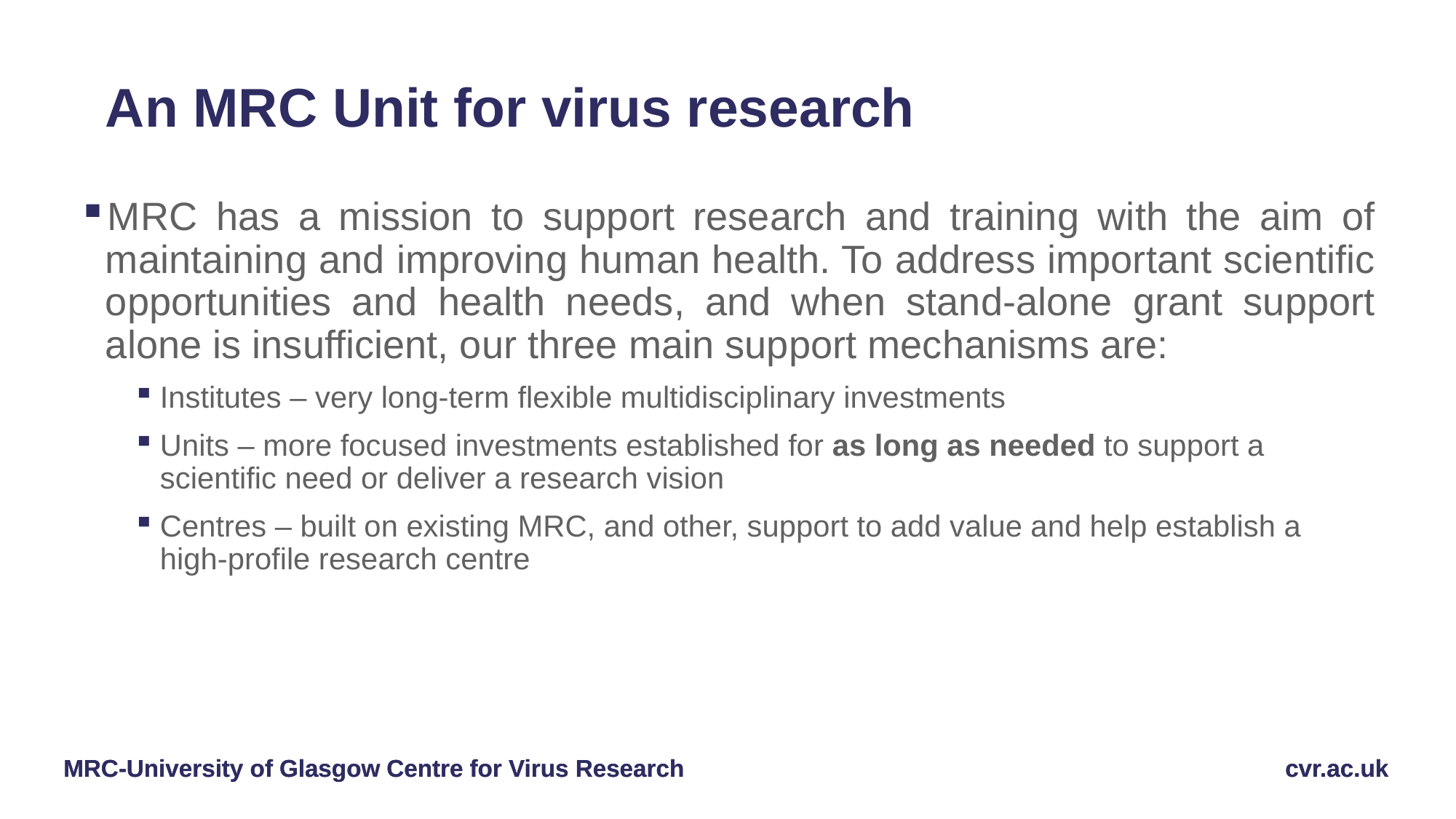

# An MRC Unit for virus research
MRC has a mission to support research and training with the aim of maintaining and improving human health. To address important scientific opportunities and health needs, and when stand-alone grant support alone is insufficient, our three main support mechanisms are:
Institutes – very long-term flexible multidisciplinary investments
Units – more focused investments established for as long as needed to support a scientific need or deliver a research vision
Centres – built on existing MRC, and other, support to add value and help establish a high-profile research centre
MRC-University of Glasgow Centre for Virus Research
cvr.ac.uk